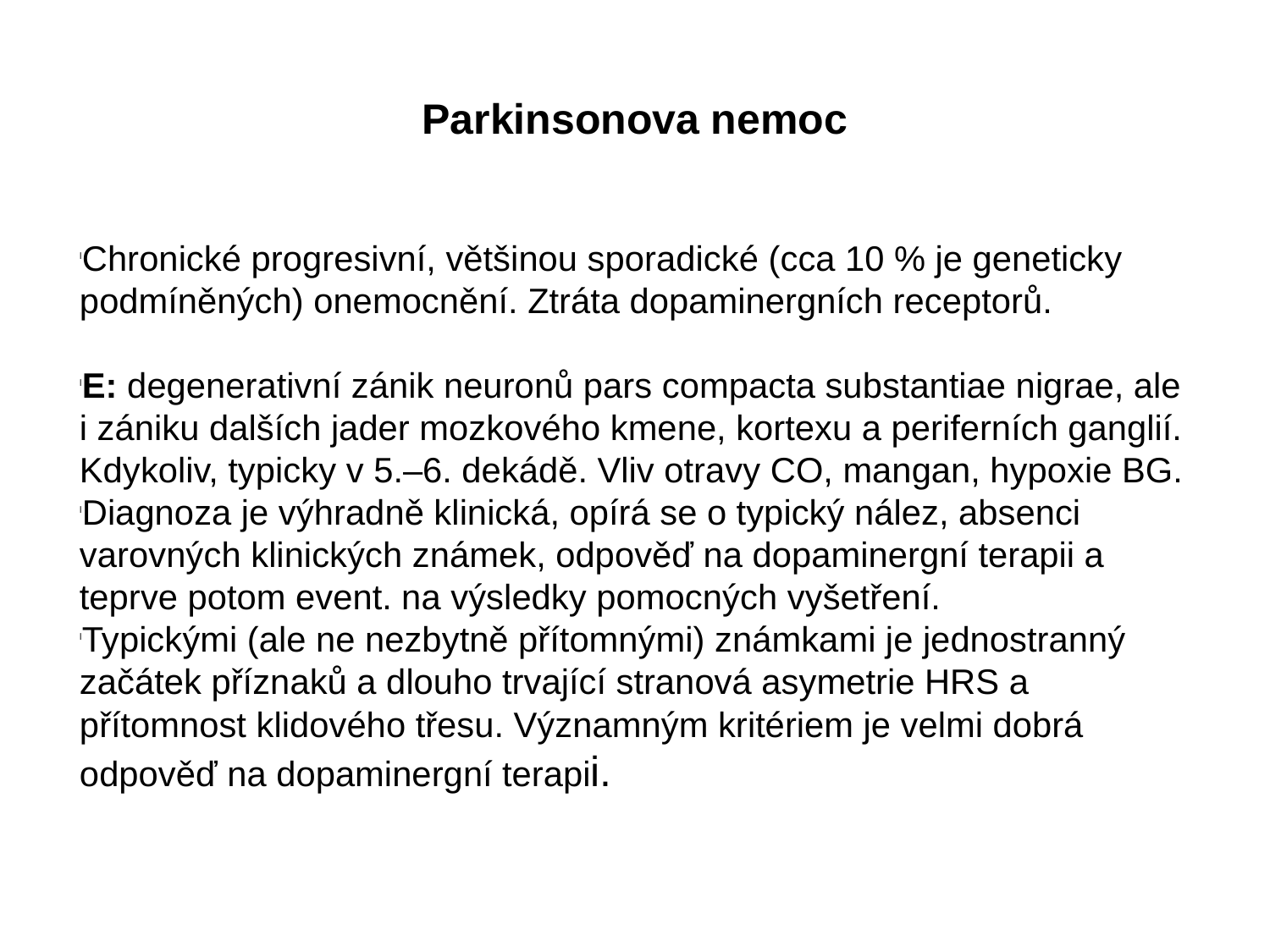

Parkinsonova nemoc
Chronické progresivní, většinou sporadické (cca 10 % je geneticky podmíněných) onemocnění. Ztráta dopaminergních receptorů.

E: degenerativní zánik neuronů pars compacta substantiae nigrae, ale i zániku dalších jader mozkového kmene, kortexu a periferních ganglií. Kdykoliv, typicky v 5.–6. dekádě. Vliv otravy CO, mangan, hypoxie BG.
Diagnoza je výhradně klinická, opírá se o typický nález, absenci varovných klinických známek, odpověď na dopaminergní terapii a teprve potom event. na výsledky pomocných vyšetření.
Typickými (ale ne nezbytně přítomnými) známkami je jednostranný začátek příznaků a dlouho trvající stranová asymetrie HRS a přítomnost klidového třesu. Významným kritériem je velmi dobrá odpověď na dopaminergní terapii.